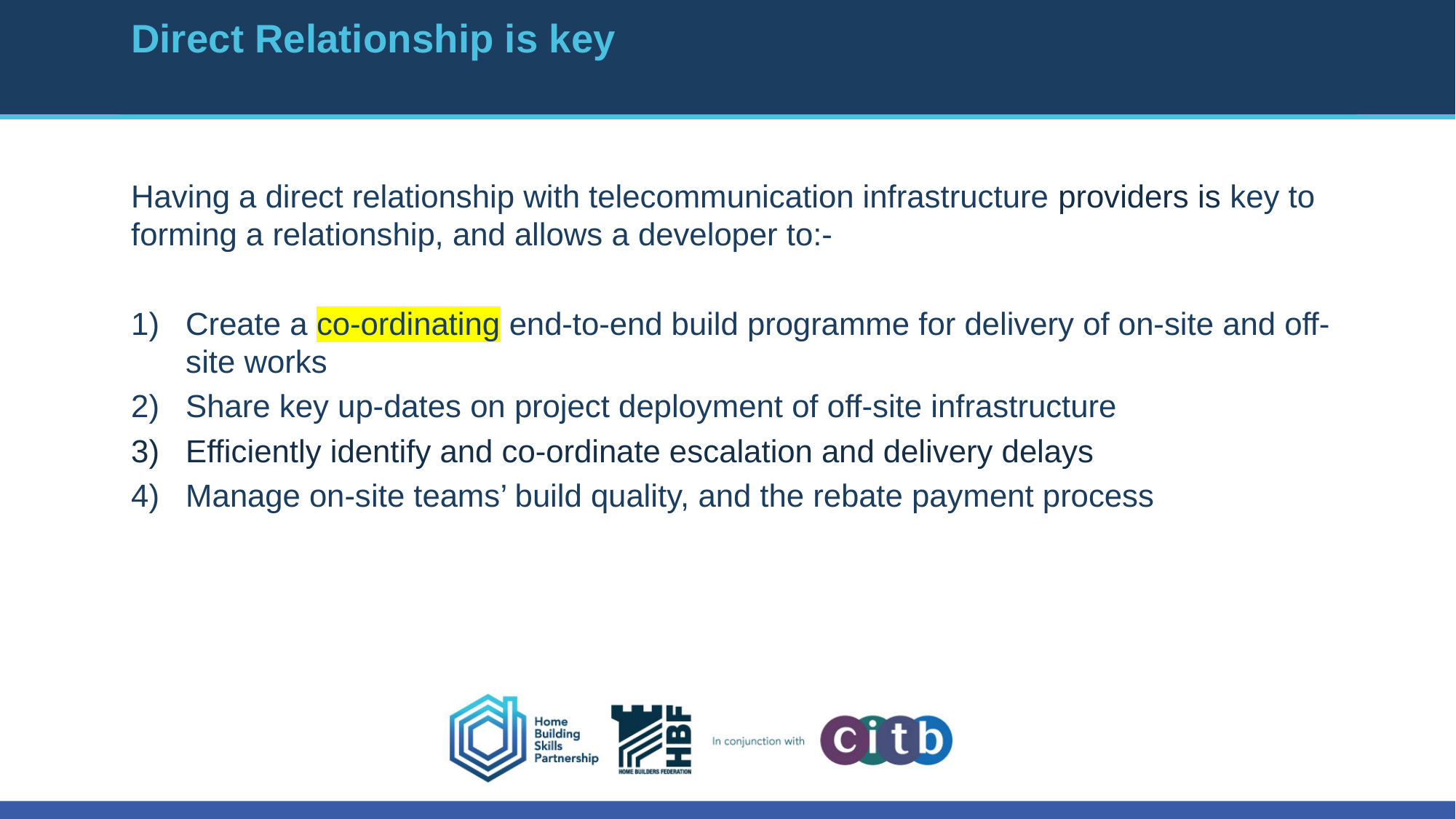

# Direct Relationship is key

Having a direct relationship with telecommunication infrastructure providers is key to forming a relationship, and allows a developer to:-

Create a co-ordinating end-to-end build programme for delivery of on-site and off-site works
Share key up-dates on project deployment of off-site infrastructure
Efficiently identify and co-ordinate escalation and delivery delays
Manage on-site teams’ build quality, and the rebate payment process